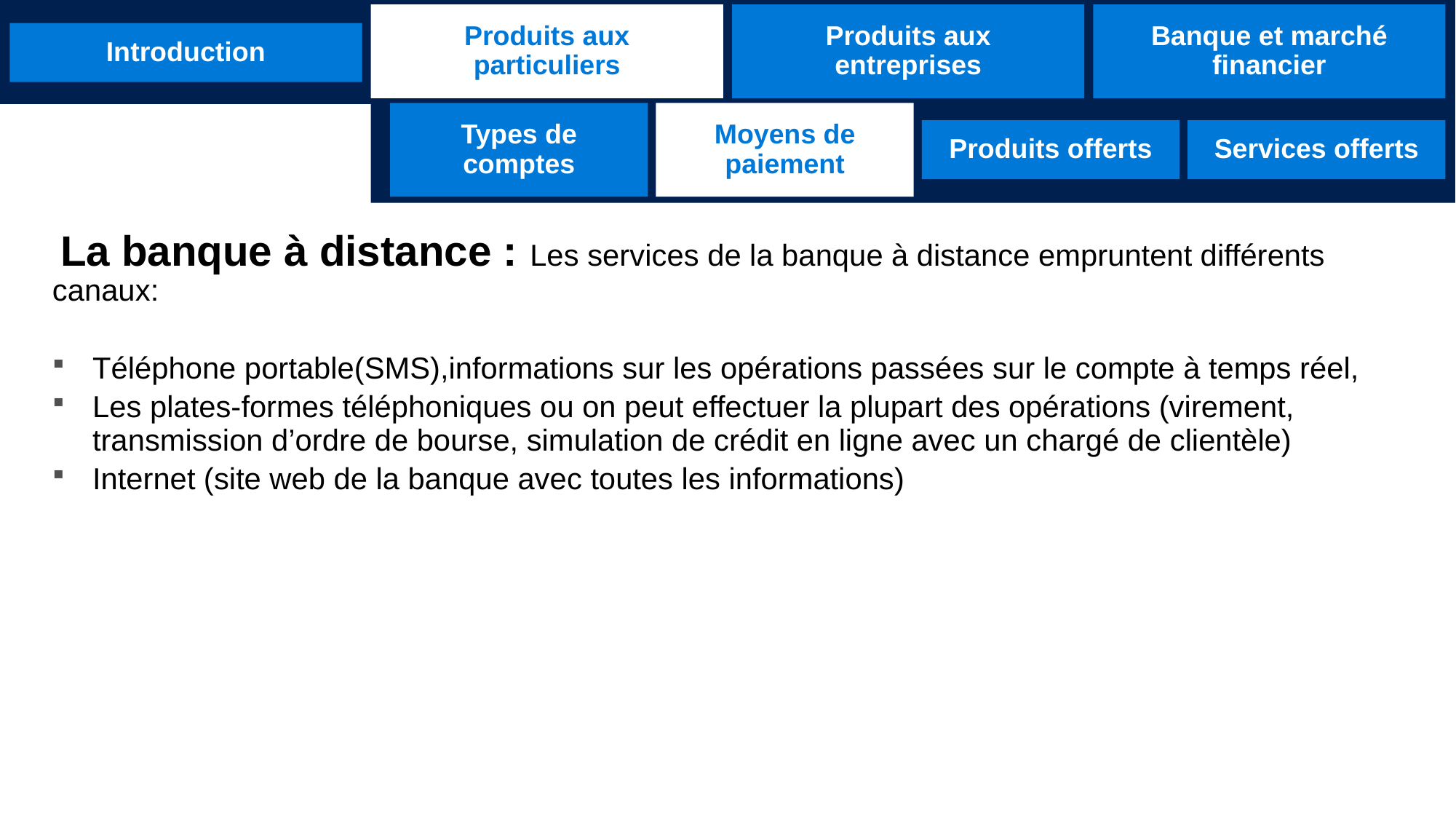

Produits aux particuliers
Produits aux entreprises
Banque et marché financier
Introduction

Types de comptes
Moyens de paiement
Produits offerts
Services offerts
 La banque à distance : Les services de la banque à distance empruntent différents canaux:

Téléphone portable(SMS),informations sur les opérations passées sur le compte à temps réel,
Les plates-formes téléphoniques ou on peut effectuer la plupart des opérations (virement, transmission d’ordre de bourse, simulation de crédit en ligne avec un chargé de clientèle)
Internet (site web de la banque avec toutes les informations)